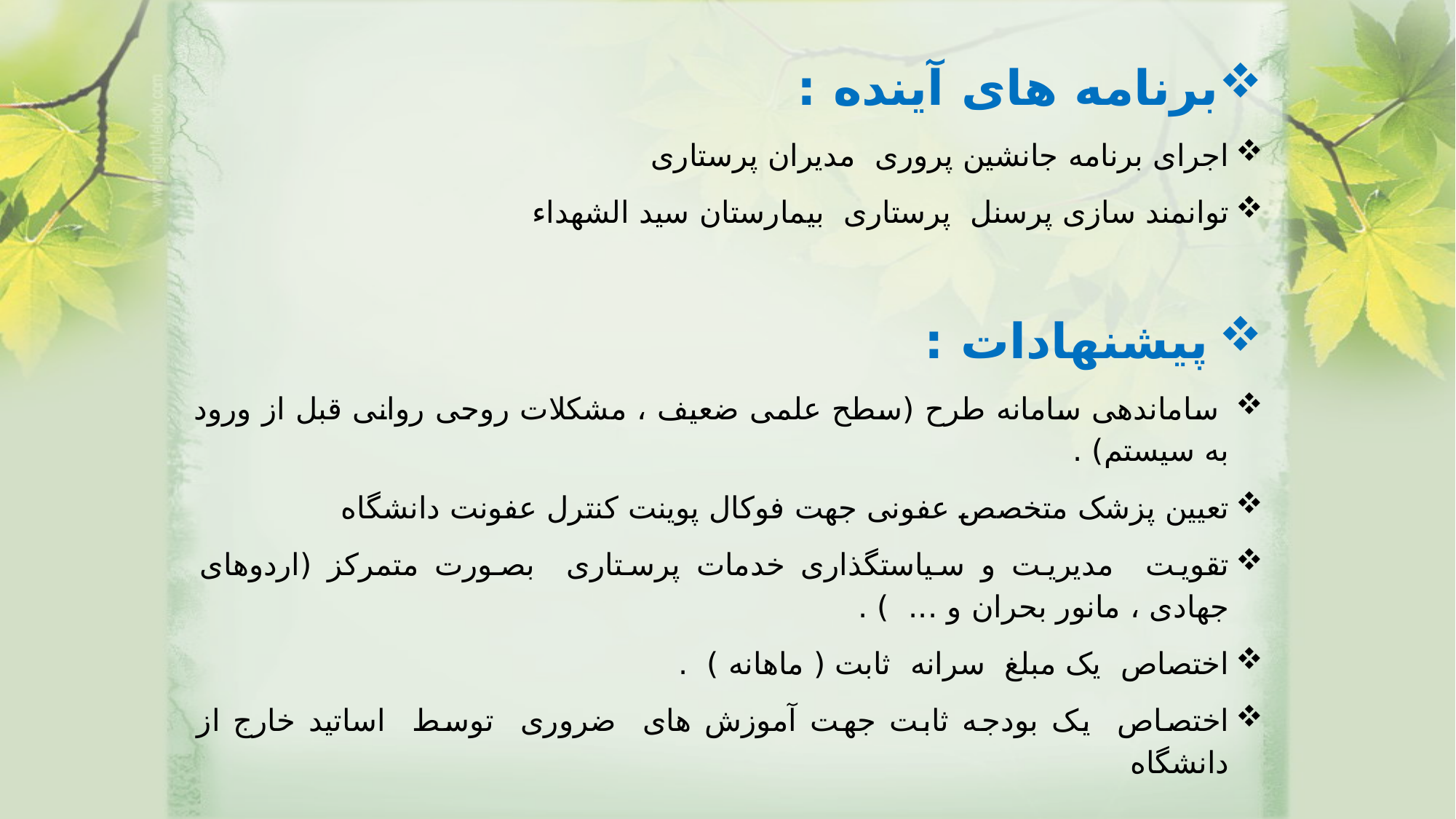

برنامه های آینده :
اجرای برنامه جانشین پروری  مدیران پرستاری
توانمند سازی پرسنل  پرستاری  بیمارستان سید الشهداء

پیشنهادات :
 ساماندهی سامانه طرح (سطح علمی ضعیف ، مشکلات روحی روانی قبل از ورود به سیستم) .
تعیین پزشک متخصص عفونی جهت فوکال پوینت کنترل عفونت دانشگاه
تقویت  مدیریت و سیاستگذاری خدمات پرستاری  بصورت متمرکز (اردوهای جهادی ، مانور بحران و ...  ) .
اختصاص  یک مبلغ  سرانه  ثابت ( ماهانه )  .
اختصاص  یک بودجه ثابت جهت آموزش های  ضروری  توسط  اساتید خارج از دانشگاه